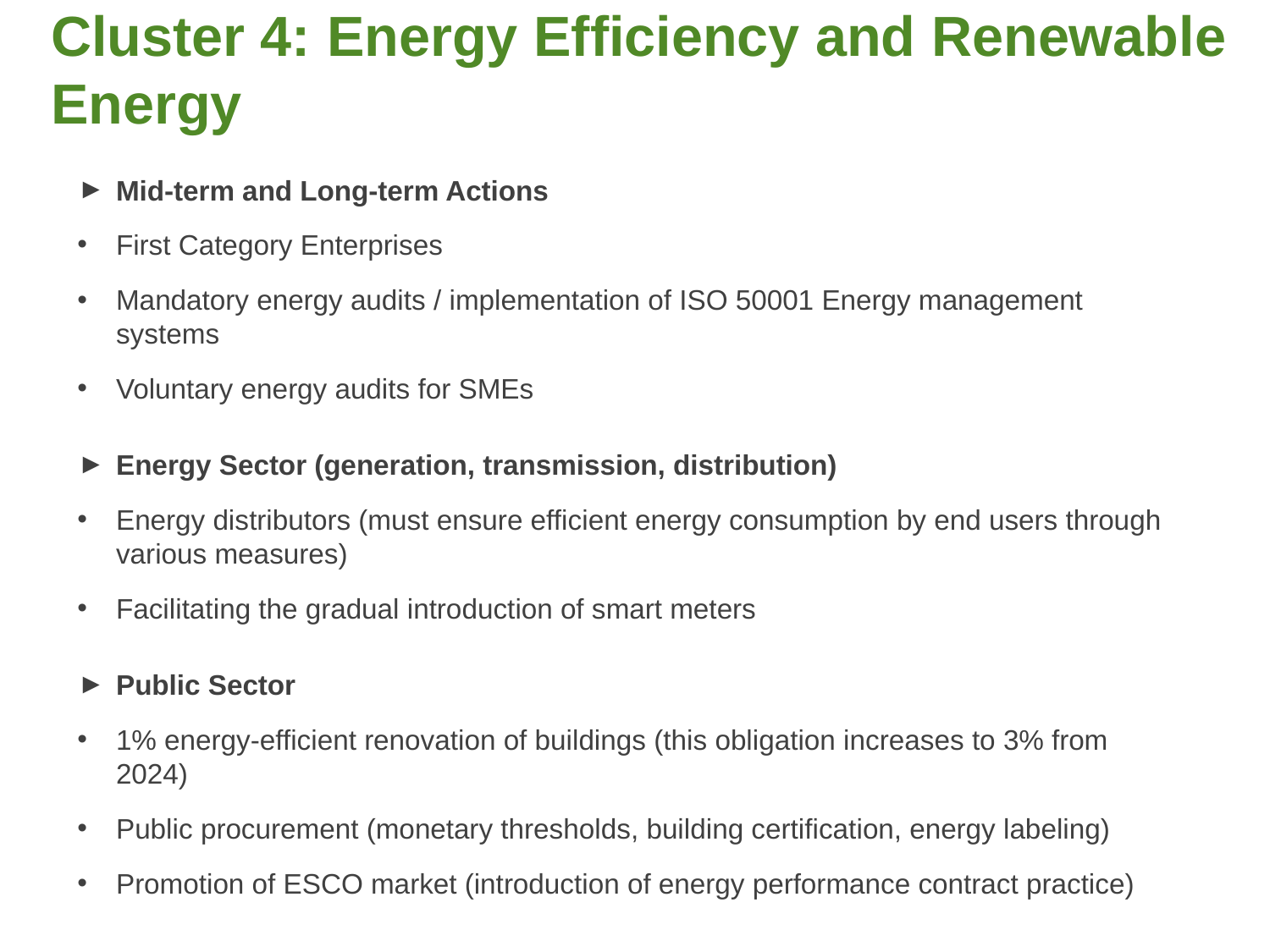

# Cluster 4: Energy Efficiency and Renewable Energy
Mid-term and Long-term Actions
First Category Enterprises
Mandatory energy audits / implementation of ISO 50001 Energy management systems
Voluntary energy audits for SMEs
Energy Sector (generation, transmission, distribution)
Energy distributors (must ensure efficient energy consumption by end users through various measures)
Facilitating the gradual introduction of smart meters
Public Sector
1% energy-efficient renovation of buildings (this obligation increases to 3% from 2024)
Public procurement (monetary thresholds, building certification, energy labeling)
Promotion of ESCO market (introduction of energy performance contract practice)